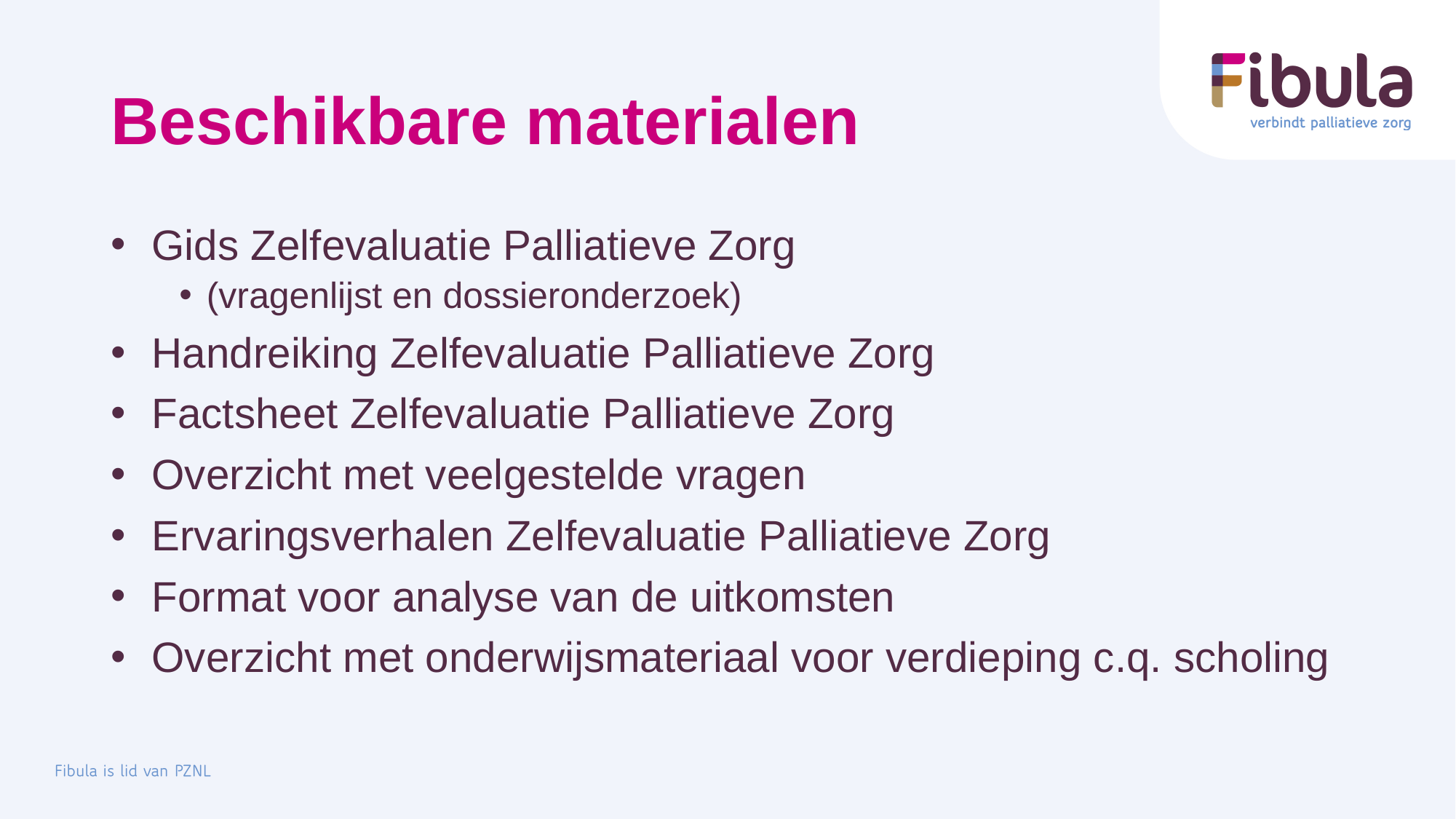

# Beschikbare materialen
Gids Zelfevaluatie Palliatieve Zorg
(vragenlijst en dossieronderzoek)
Handreiking Zelfevaluatie Palliatieve Zorg
Factsheet Zelfevaluatie Palliatieve Zorg
Overzicht met veelgestelde vragen
Ervaringsverhalen Zelfevaluatie Palliatieve Zorg
Format voor analyse van de uitkomsten
Overzicht met onderwijsmateriaal voor verdieping c.q. scholing